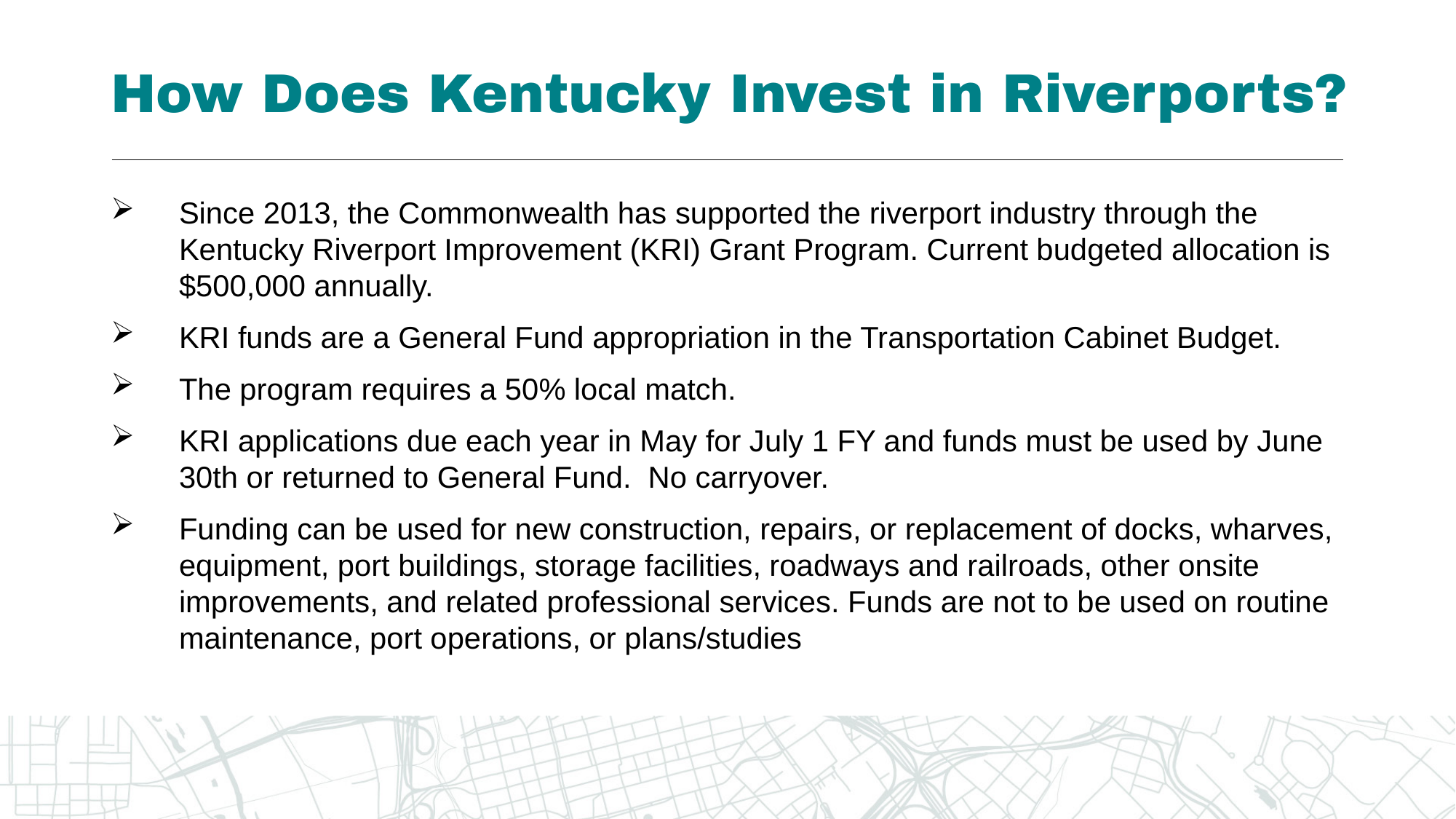

# How Does Kentucky Invest in Riverports?
Since 2013, the Commonwealth has supported the riverport industry through the Kentucky Riverport Improvement (KRI) Grant Program. Current budgeted allocation is $500,000 annually.
KRI funds are a General Fund appropriation in the Transportation Cabinet Budget.
The program requires a 50% local match.
KRI applications due each year in May for July 1 FY and funds must be used by June 30th or returned to General Fund.  No carryover.
Funding can be used for new construction, repairs, or replacement of docks, wharves, equipment, port buildings, storage facilities, roadways and railroads, other onsite improvements, and related professional services. Funds are not to be used on routine maintenance, port operations, or plans/studies